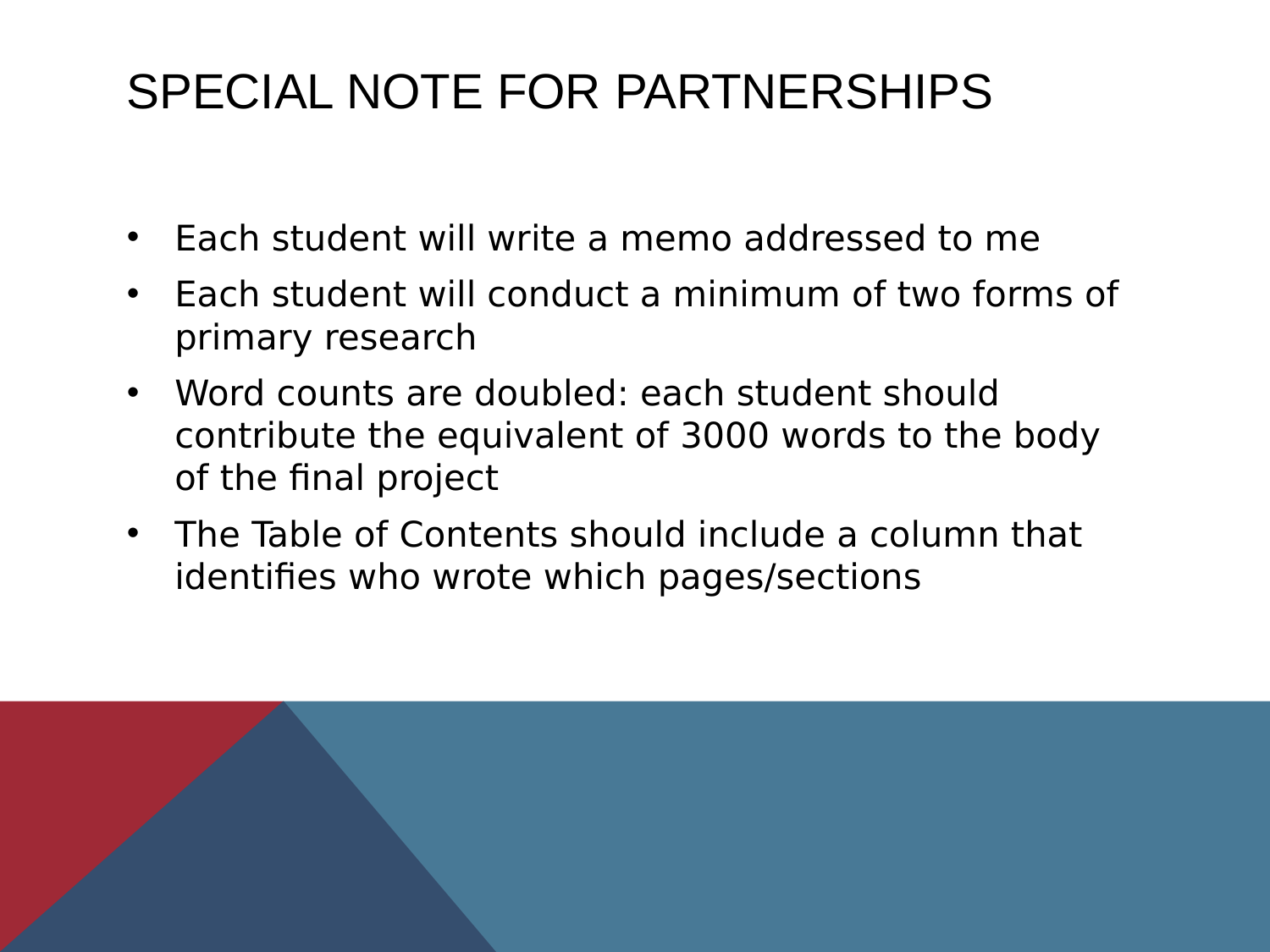

# SPECIAL NOTE FOR PARTNERSHIPS

Each student will write a memo addressed to me
Each student will conduct a minimum of two forms of primary research
Word counts are doubled: each student should contribute the equivalent of 3000 words to the body of the final project
The Table of Contents should include a column that identifies who wrote which pages/sections